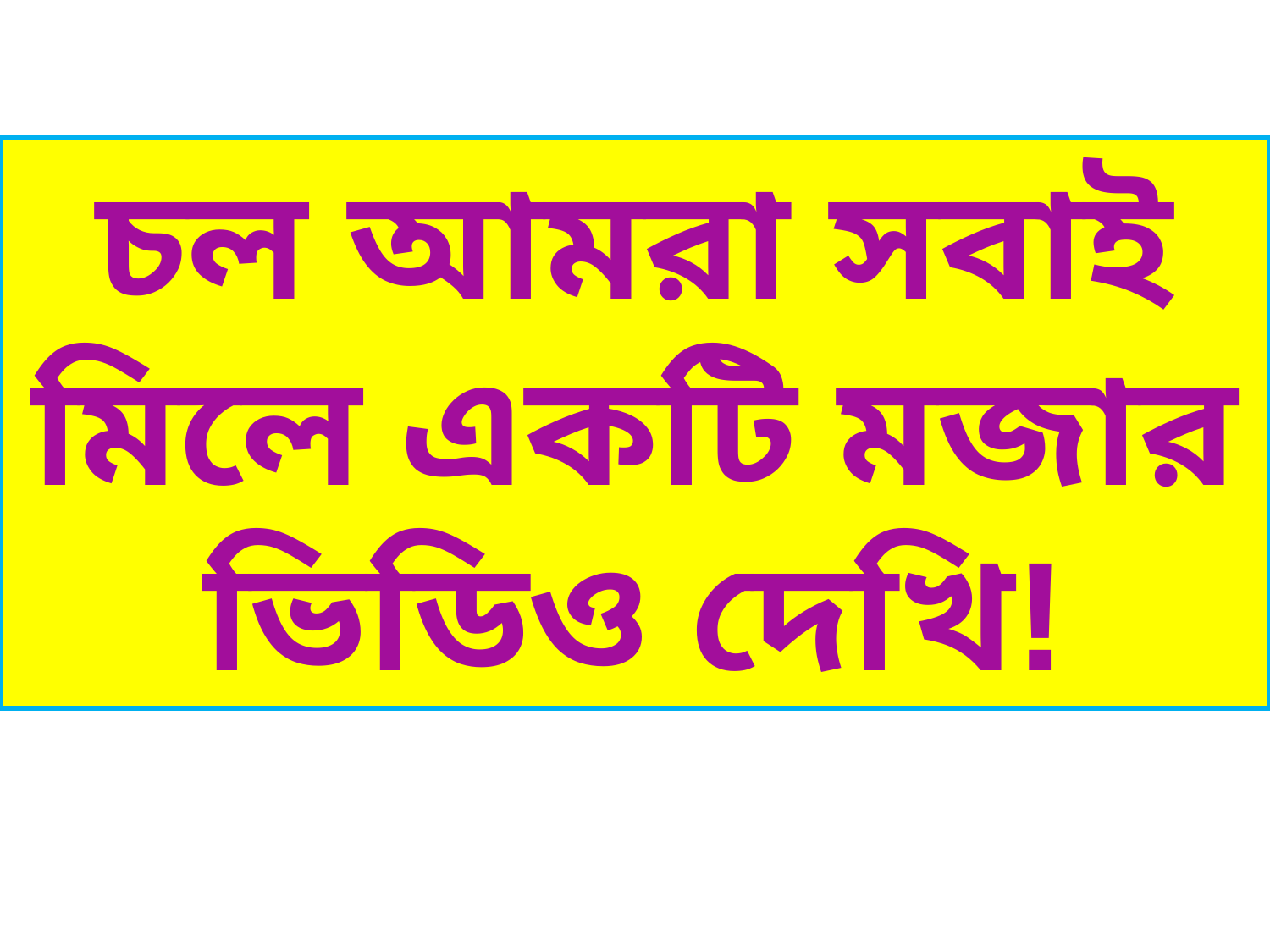

চল আমরা সবাই মিলে একটি মজার ভিডিও দেখি!